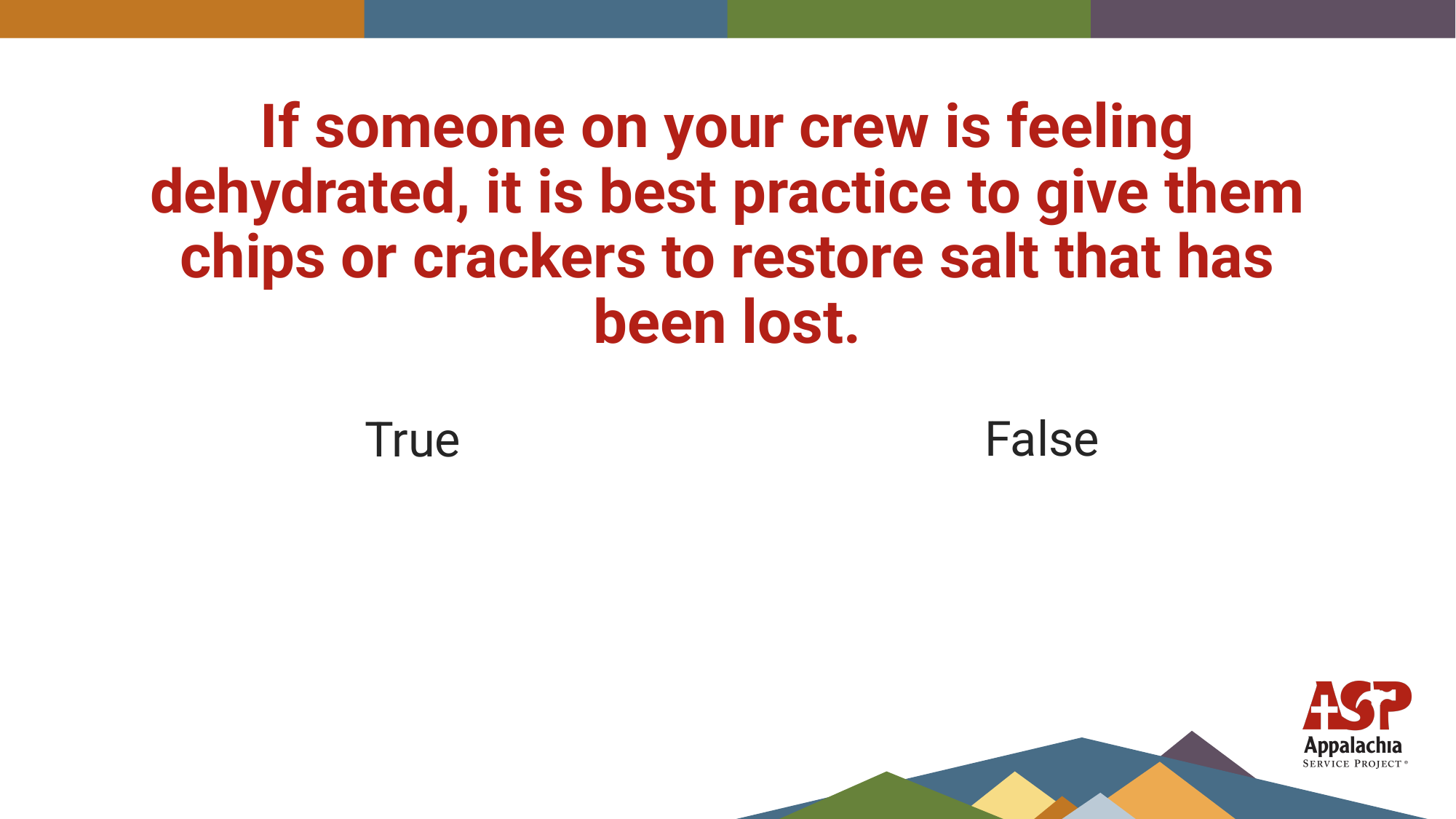

# If someone on your crew is feeling dehydrated, it is best practice to give them chips or crackers to restore salt that has been lost.
False
True